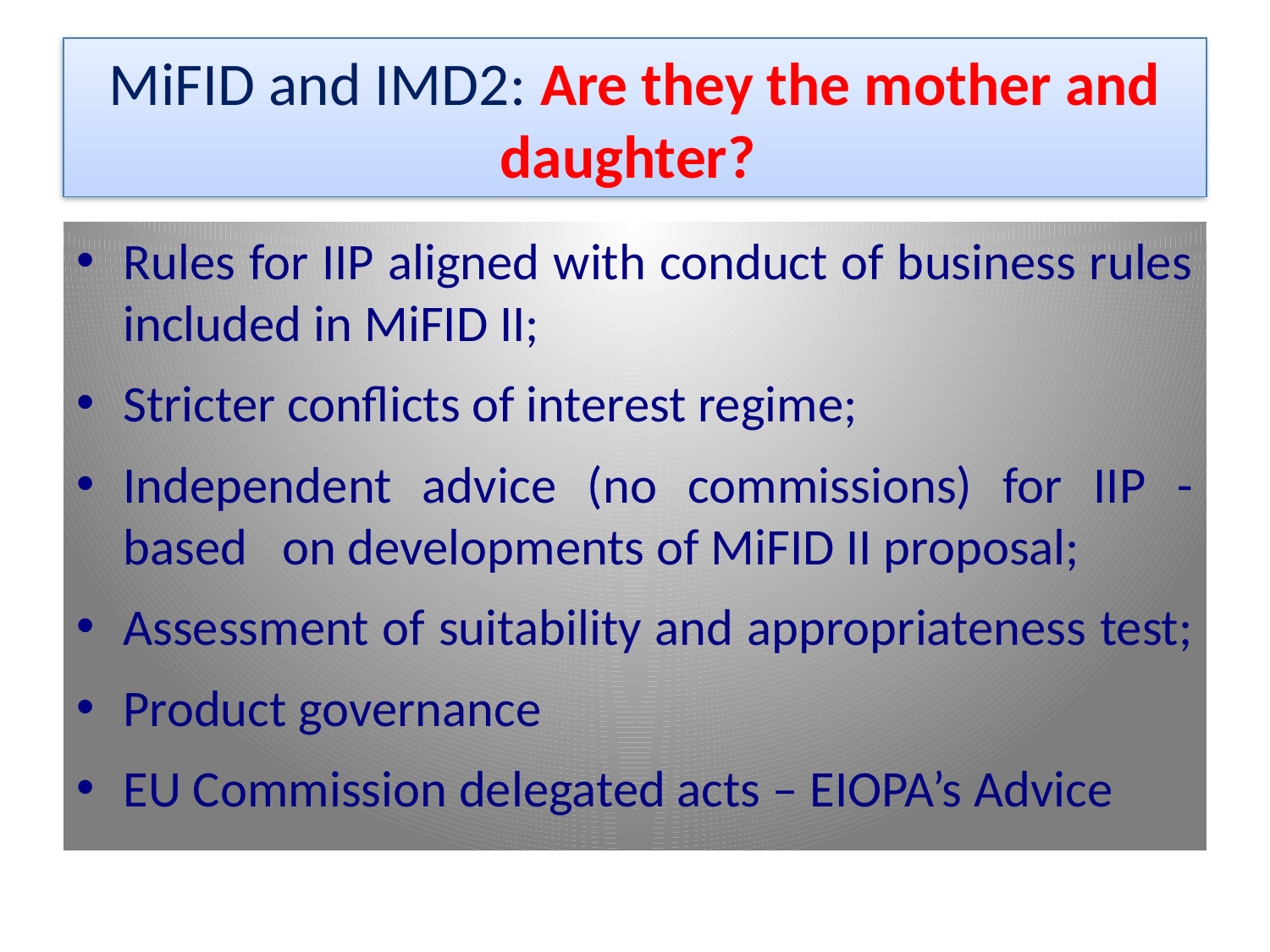

# MiFID and IMD2: Are they the mother and daughter?
Rules for IIP aligned with conduct of business rules included in MiFID II;
Stricter conflicts of interest regime;
Independent advice (no commissions) for IIP - based   on developments of MiFID II proposal;
Assessment of suitability and appropriateness test;
Product governance
EU Commission delegated acts – EIOPA’s Advice